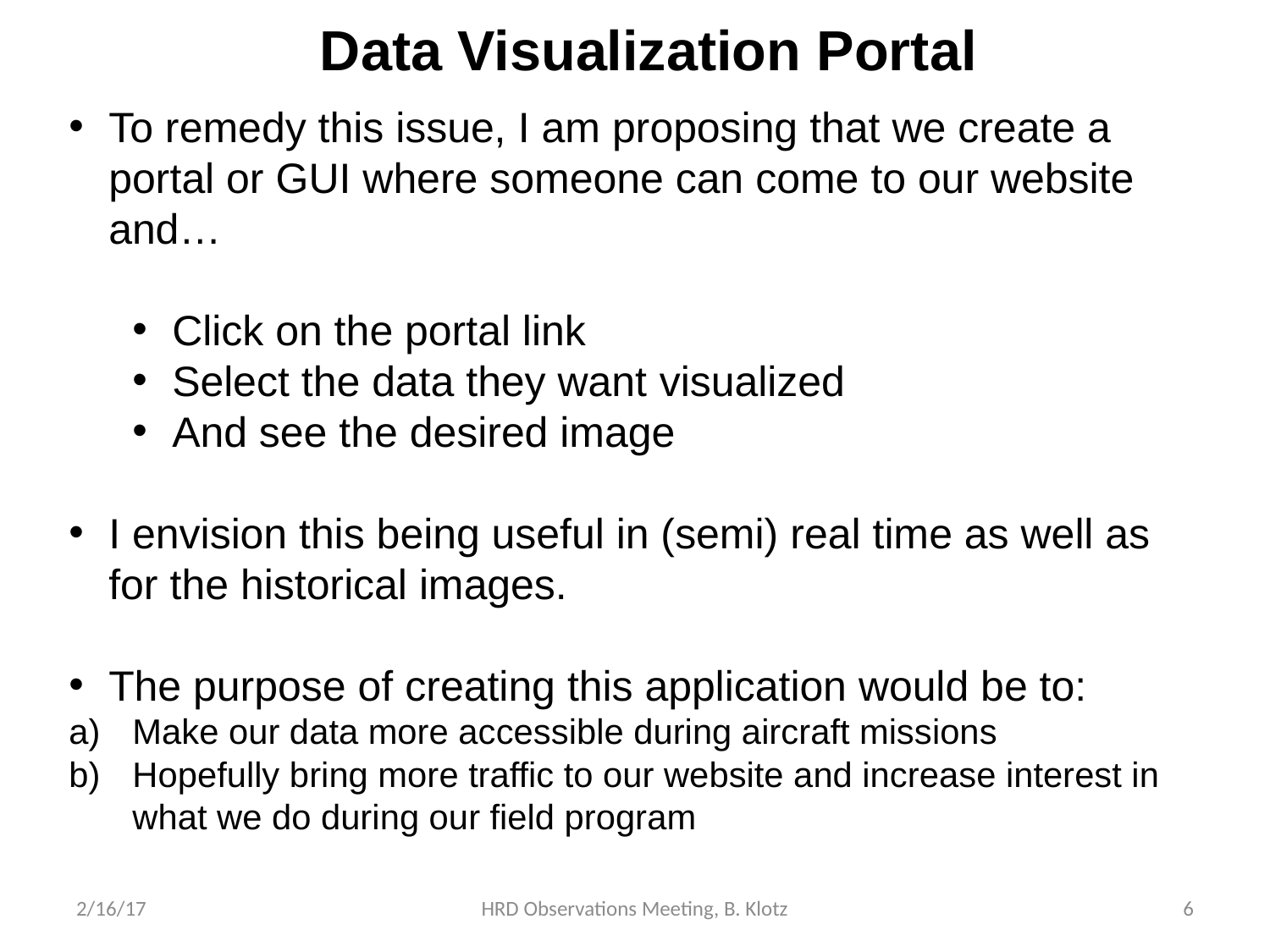

Data Visualization Portal
To remedy this issue, I am proposing that we create a portal or GUI where someone can come to our website and…

Click on the portal link
Select the data they want visualized
And see the desired image

I envision this being useful in (semi) real time as well as for the historical images.

The purpose of creating this application would be to:
Make our data more accessible during aircraft missions
Hopefully bring more traffic to our website and increase interest in what we do during our field program
2/16/17
HRD Observations Meeting, B. Klotz
6